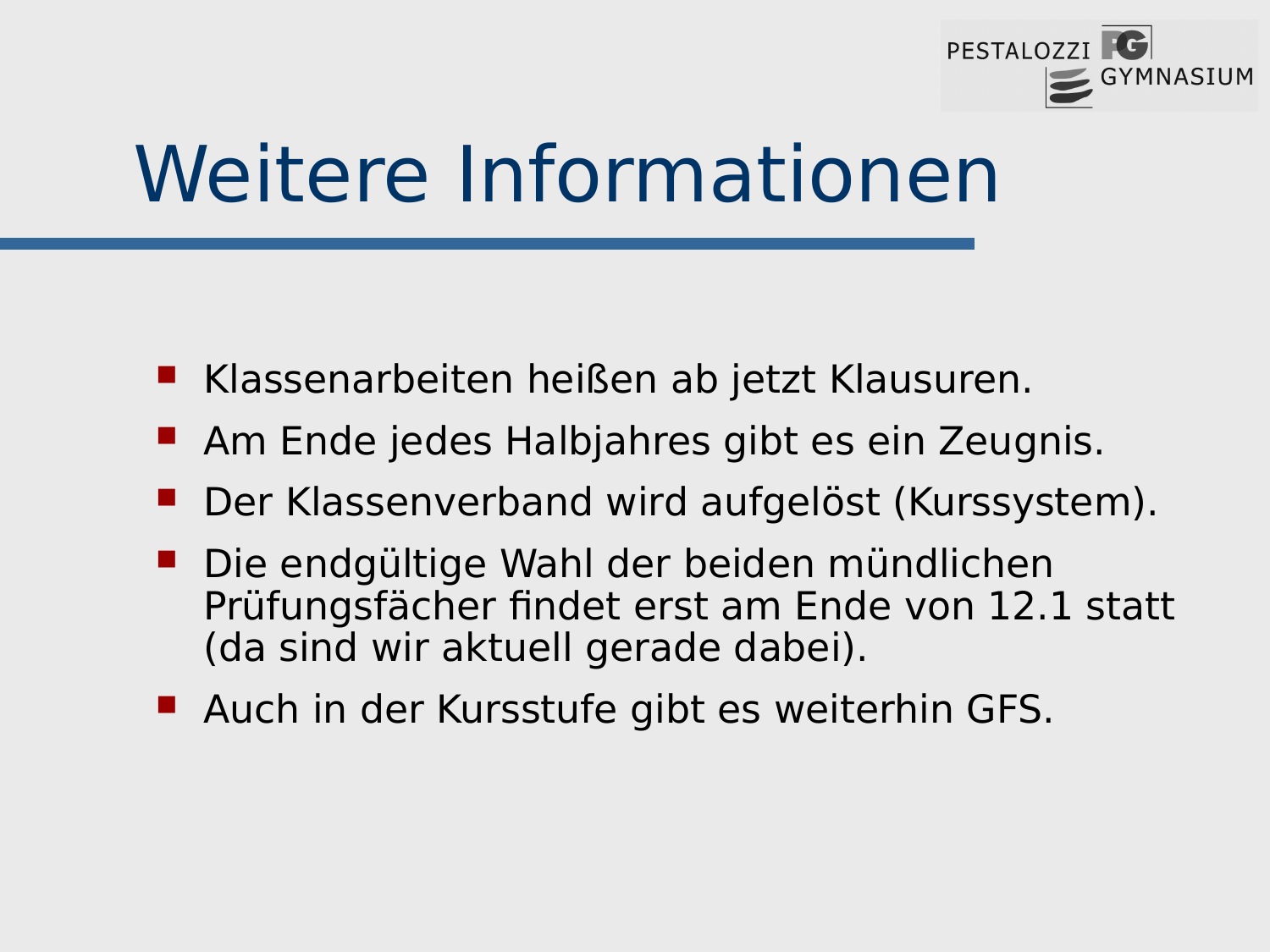

# Weitere Informationen

Klassenarbeiten heißen ab jetzt Klausuren.
Am Ende jedes Halbjahres gibt es ein Zeugnis.
Der Klassenverband wird aufgelöst (Kurssystem).
Die endgültige Wahl der beiden mündlichen Prüfungsfächer findet erst am Ende von 12.1 statt
(da sind wir aktuell gerade dabei).
Auch in der Kursstufe gibt es weiterhin GFS.